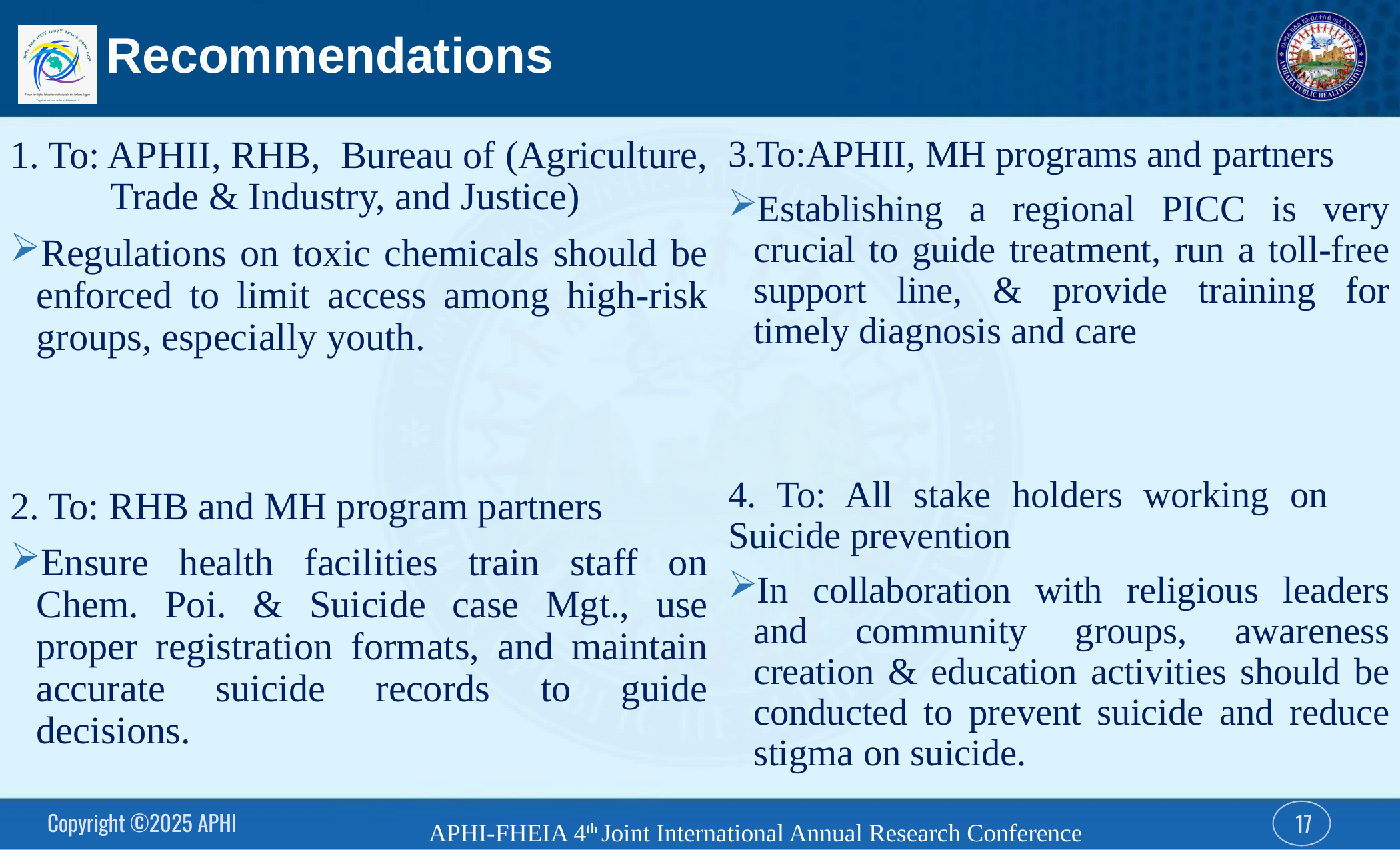

# Recommendations
3.To:APHII, MH programs and 	partners
Establishing a regional PICC is very crucial to guide treatment, run a toll-free support line, & provide training for timely diagnosis and care

4. To: All stake holders working on 	Suicide prevention
In collaboration with religious leaders and community groups, awareness creation & education activities should be conducted to prevent suicide and reduce stigma on suicide.

1. To: APHII, RHB,  Bureau of (Agriculture, 	Trade & Industry, and Justice)
Regulations on toxic chemicals should be enforced to limit access among high-risk groups, especially youth.

2. To: RHB and MH program partners
Ensure health facilities train staff on Chem. Poi. & Suicide case Mgt., use proper registration formats, and maintain accurate suicide records to guide decisions.

APHI-FHEIA 4th Joint International Annual Research Conference
17